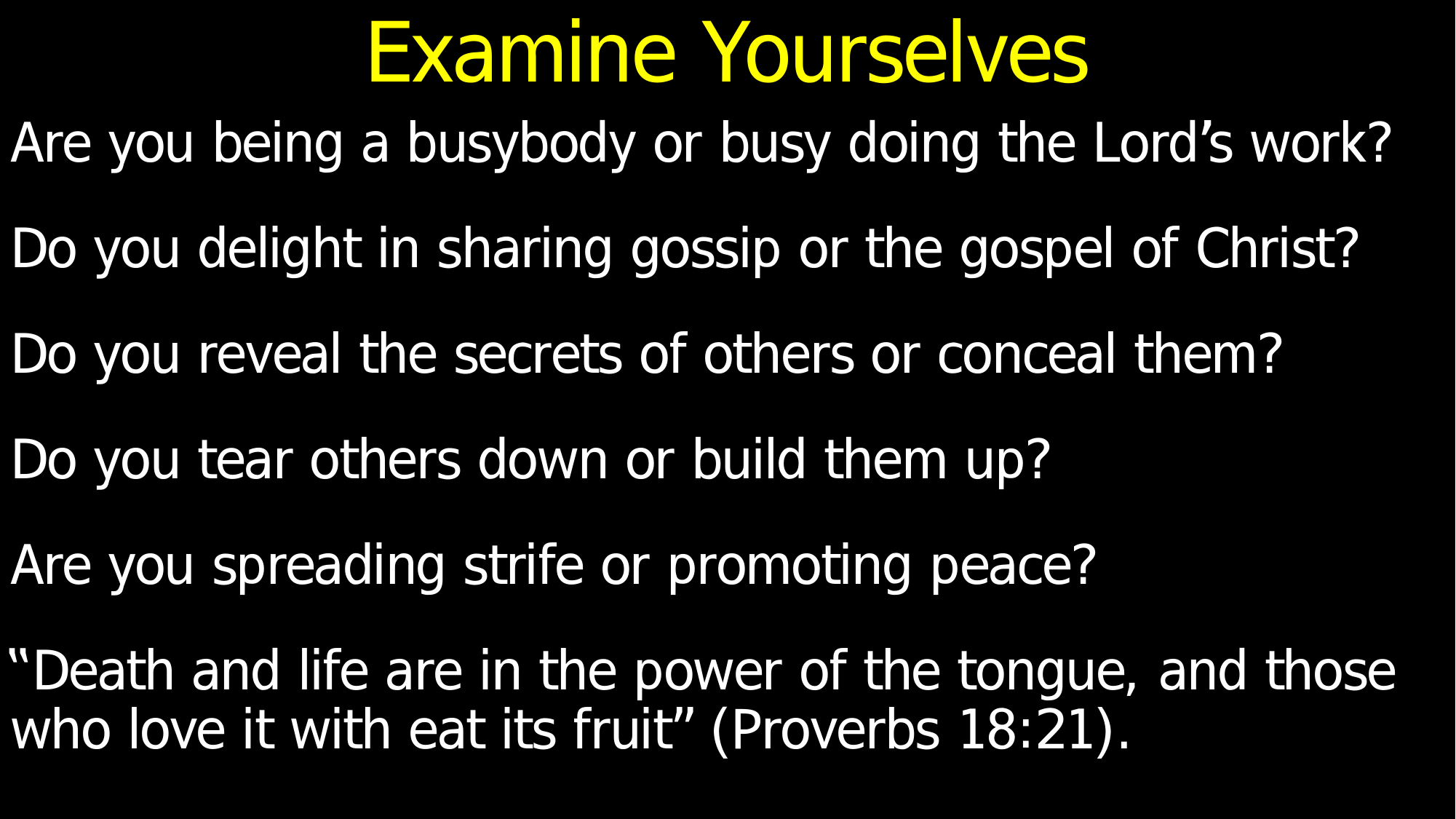

# Examine Yourselves
Are you being a busybody or busy doing the Lord’s work?

Do you delight in sharing gossip or the gospel of Christ?

Do you reveal the secrets of others or conceal them?

Do you tear others down or build them up?

Are you spreading strife or promoting peace?

“Death and life are in the power of the tongue, and those who love it with eat its fruit” (Proverbs 18:21).